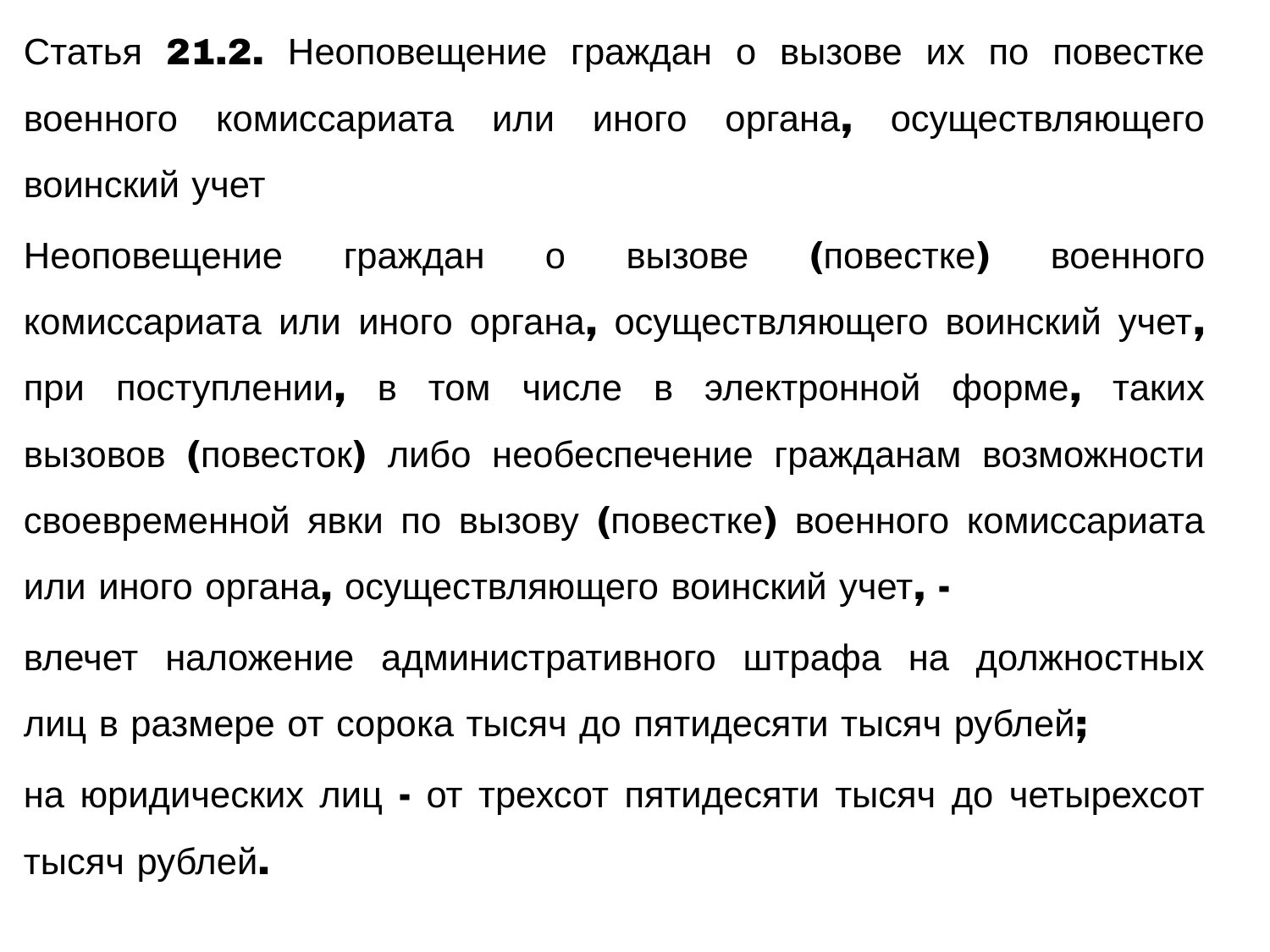

Статья 21.2. Неоповещение граждан о вызове их по повестке военного комиссариата или иного органа, осуществляющего воинский учет
Неоповещение граждан о вызове (повестке) военного комиссариата или иного органа, осуществляющего воинский учет, при поступлении, в том числе в электронной форме, таких вызовов (повесток) либо необеспечение гражданам возможности своевременной явки по вызову (повестке) военного комиссариата или иного органа, осуществляющего воинский учет, -
влечет наложение административного штрафа на должностных лиц в размере от сорока тысяч до пятидесяти тысяч рублей;
на юридических лиц - от трехсот пятидесяти тысяч до четырехсот тысяч рублей.